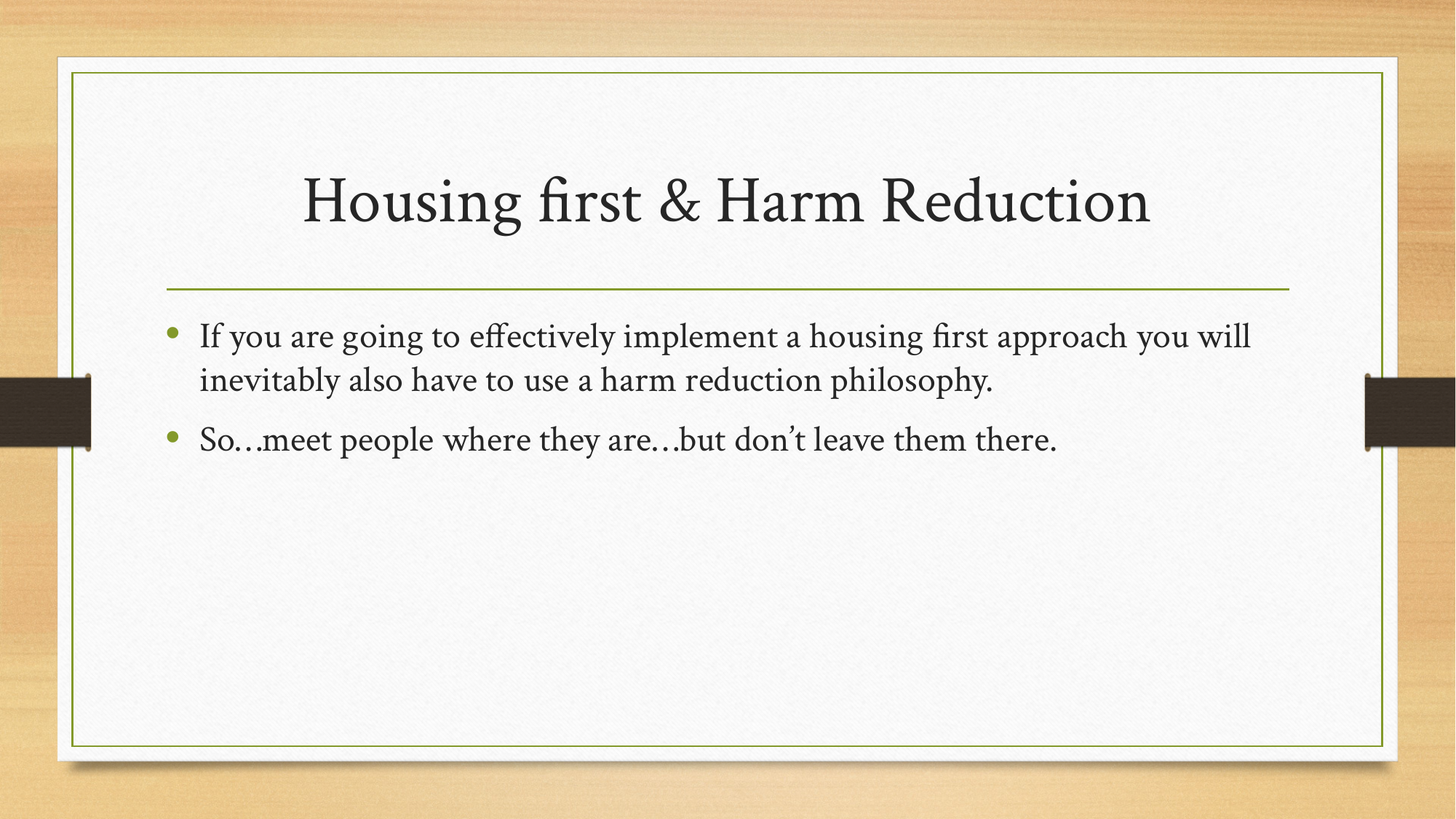

# Housing first & Harm Reduction
If you are going to effectively implement a housing first approach you will inevitably also have to use a harm reduction philosophy.
So…meet people where they are…but don’t leave them there.